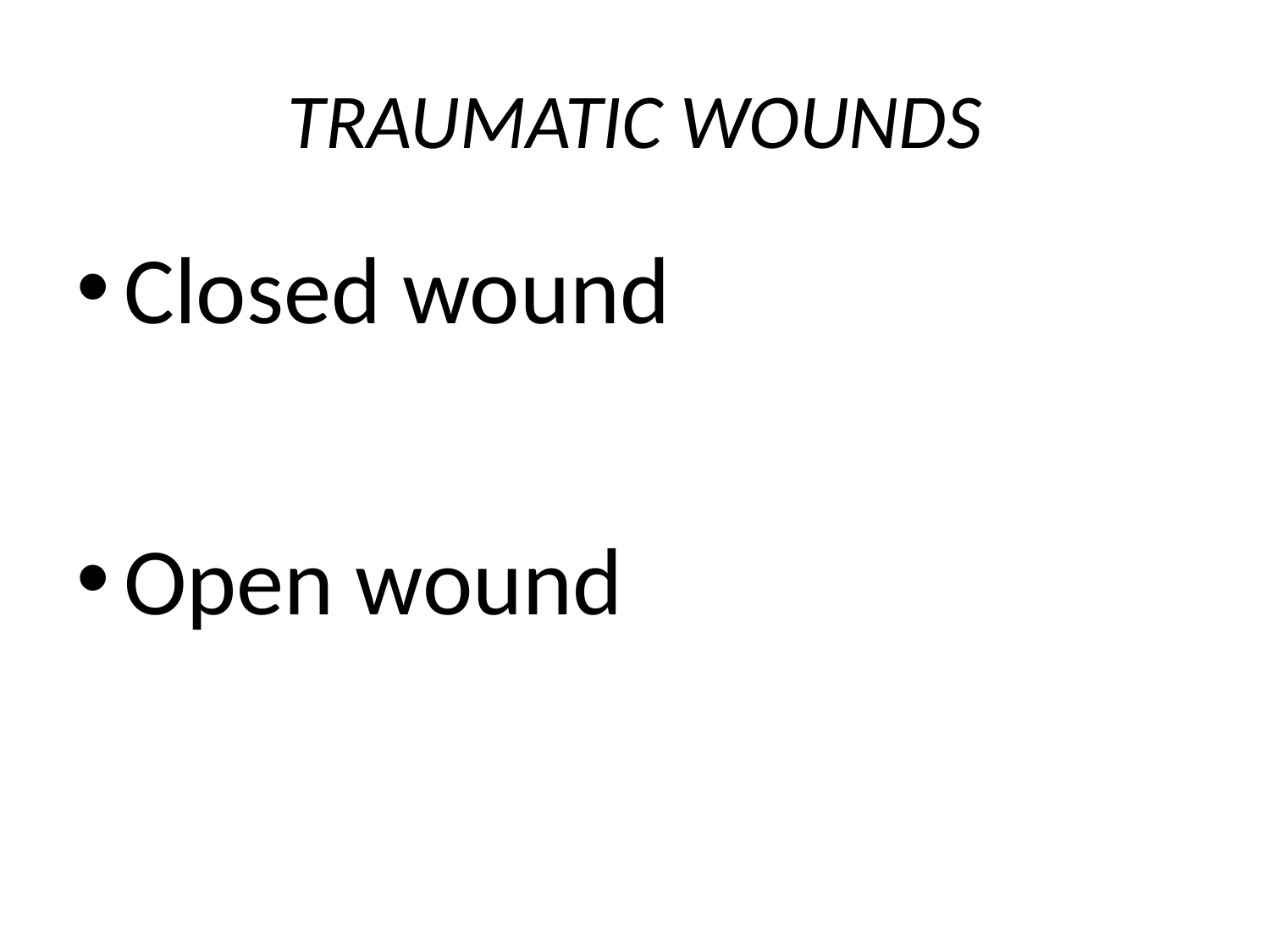

# TRAUMATIC WOUNDS
Closed wound

Open wound